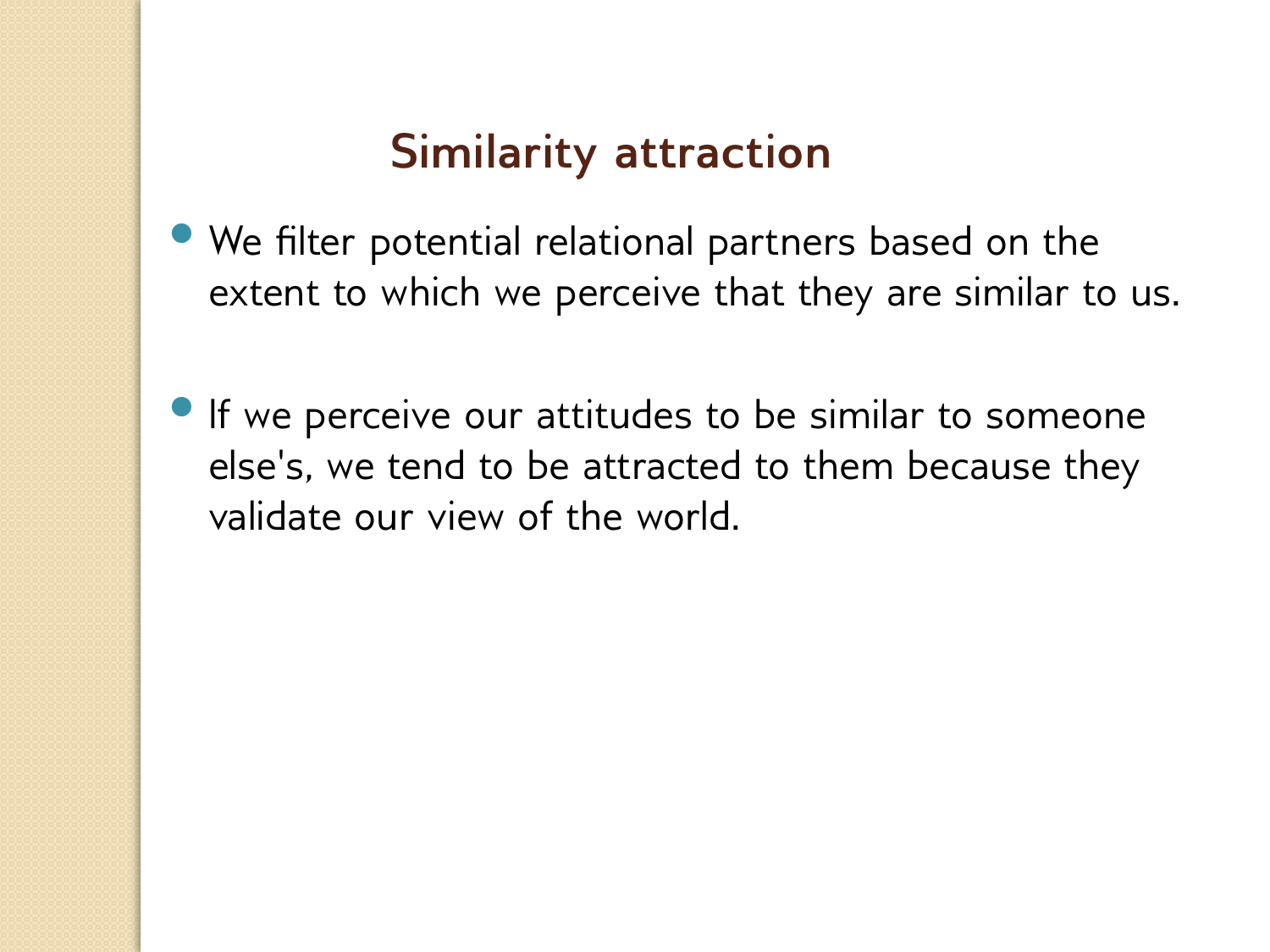

Similarity attraction
We filter potential relational partners based on the extent to which we perceive that they are similar to us.

If we perceive our attitudes to be similar to someone else's, we tend to be attracted to them because they validate our view of the world.